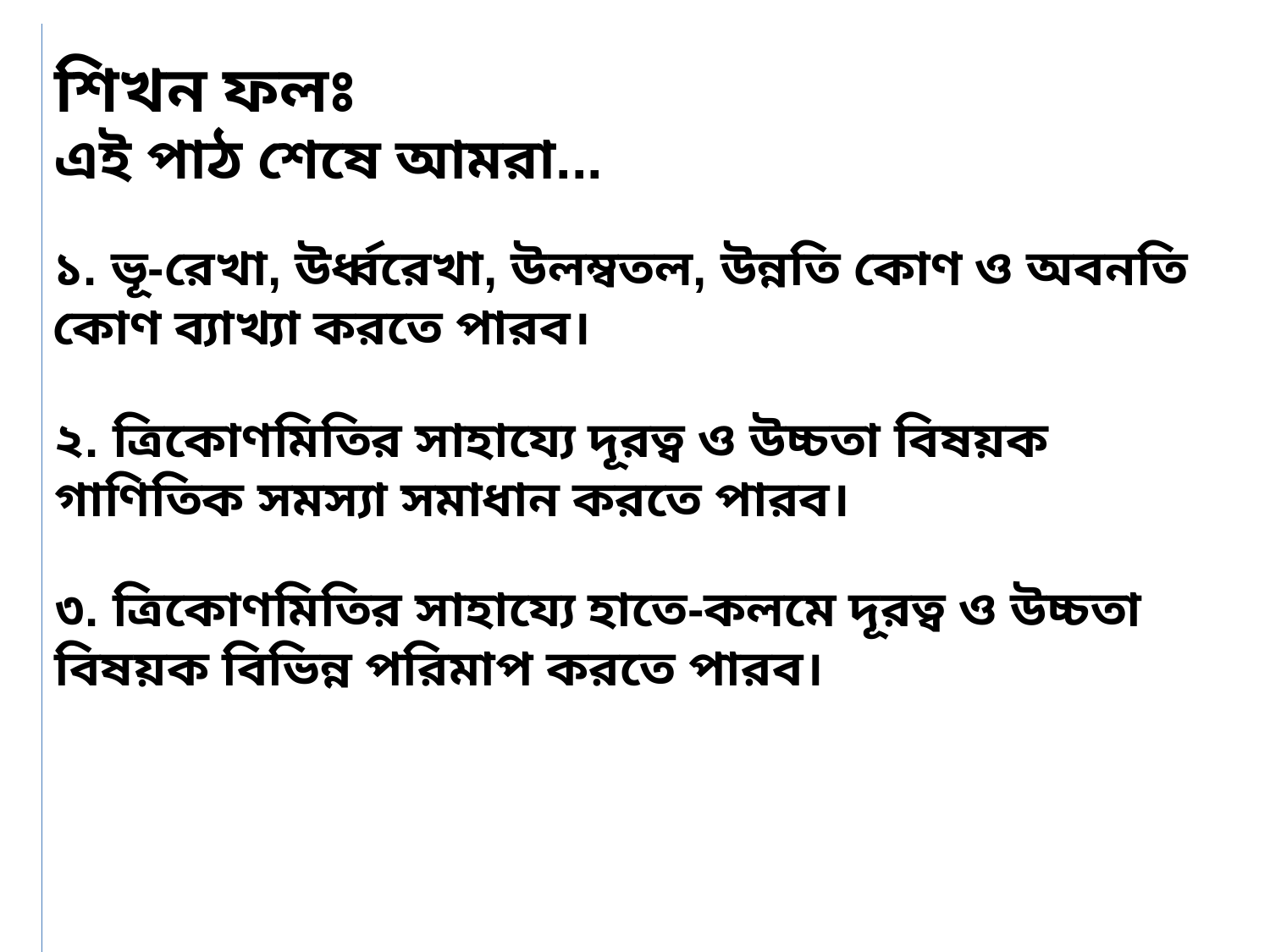

শিখন ফলঃ
এই পাঠ শেষে আমরা...
১. ভূ-রেখা, উর্ধ্বরেখা, উলম্বতল, উন্নতি কোণ ও অবনতি কোণ ব্যাখ্যা করতে পারব।
২. ত্রিকোণমিতির সাহায্যে দূরত্ব ও উচ্চতা বিষয়ক গাণিতিক সমস্যা সমাধান করতে পারব।
৩. ত্রিকোণমিতির সাহায্যে হাতে-কলমে দূরত্ব ও উচ্চতা বিষয়ক বিভিন্ন পরিমাপ করতে পারব।